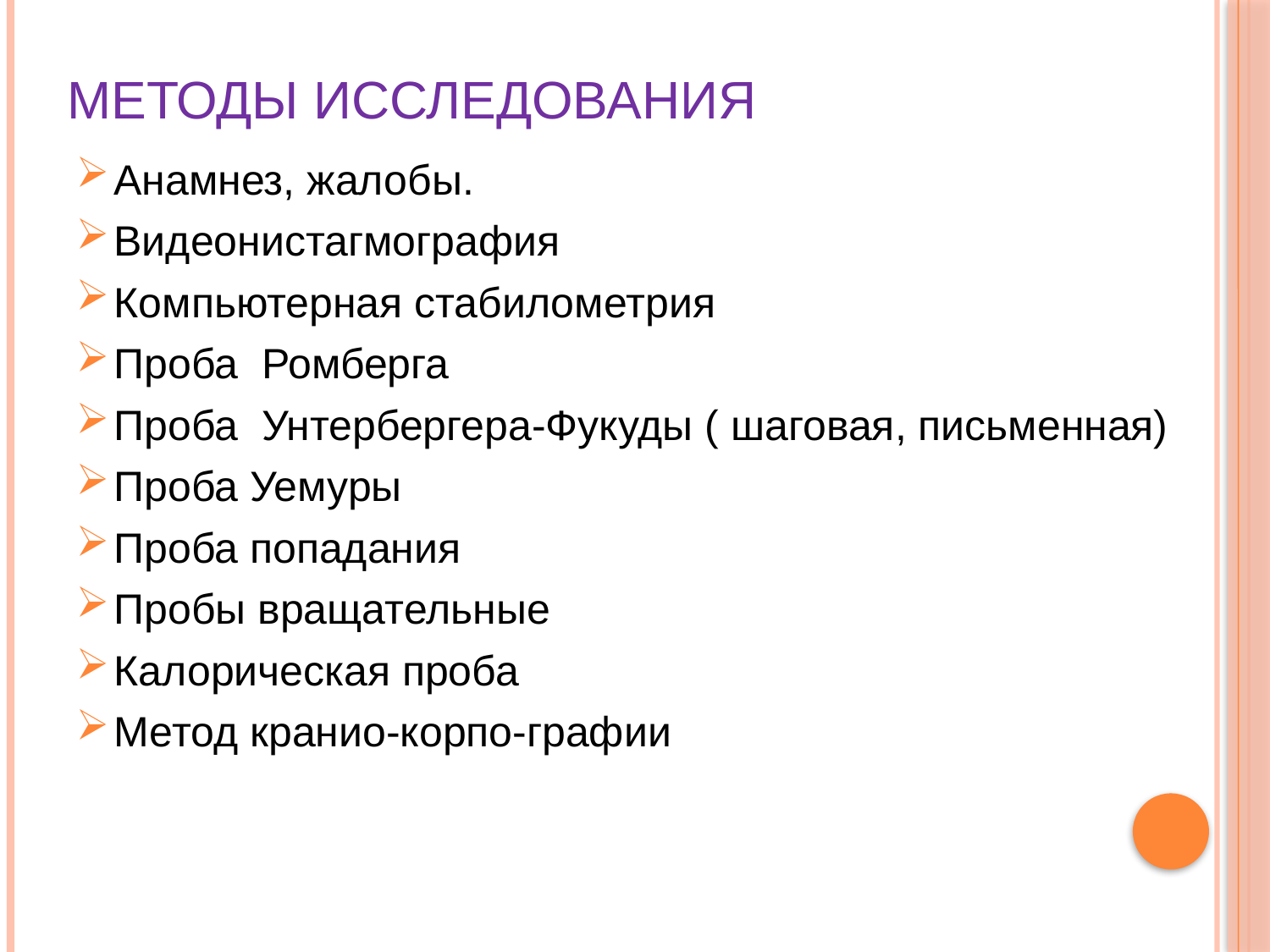

# Методы исследования
Анамнез, жалобы.
Видеонистагмография
Компьютерная стабилометрия
Проба  Ромберга
Проба  Унтербергера-Фукуды ( шаговая, письменная)
Проба Уемуры
Проба попадания
Пробы вращательные
Калорическая проба
Метод кранио-корпо-графии